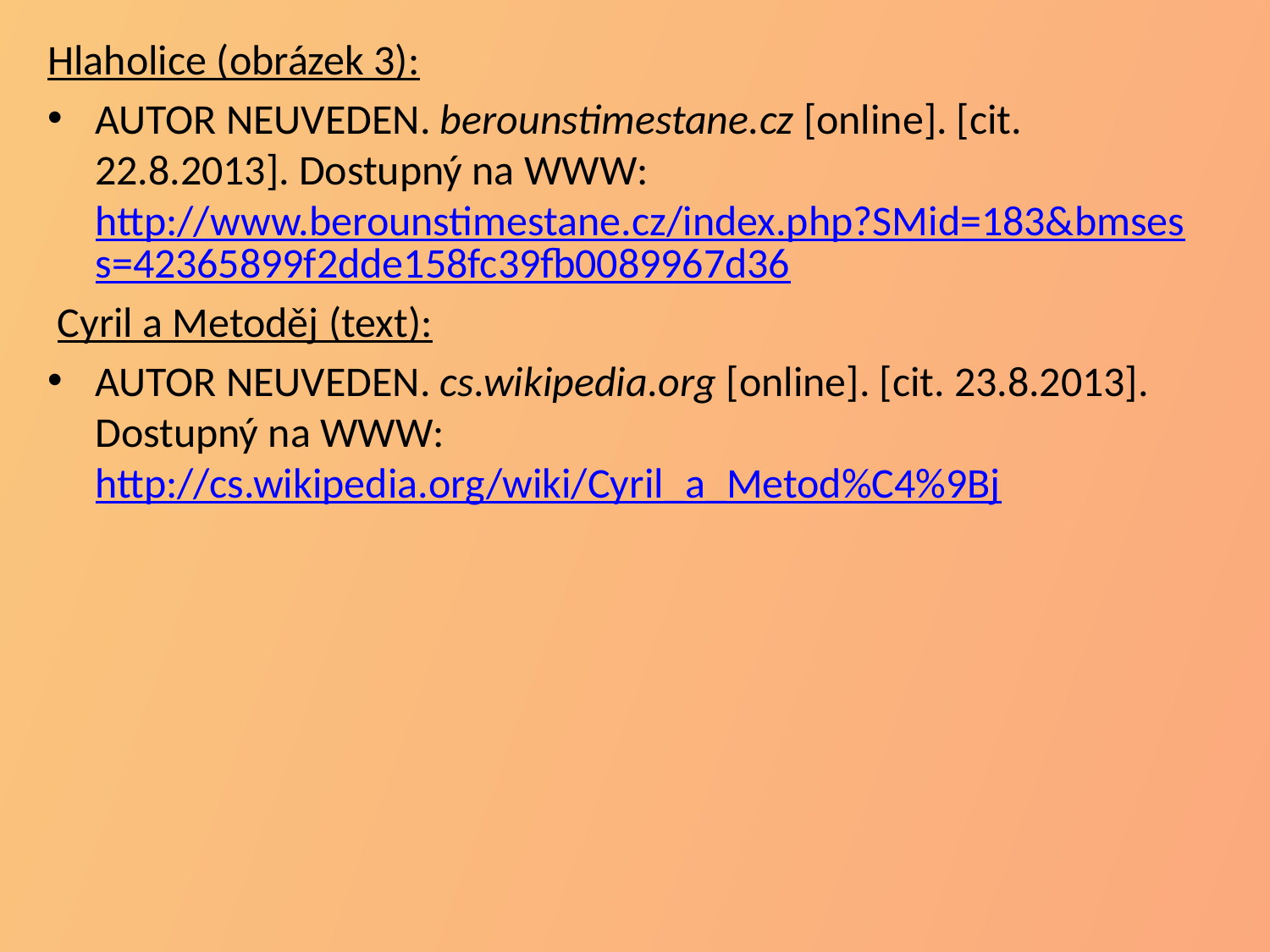

Hlaholice (obrázek 3):
AUTOR NEUVEDEN. berounstimestane.cz [online]. [cit. 22.8.2013]. Dostupný na WWW: http://www.berounstimestane.cz/index.php?SMid=183&bmsess=42365899f2dde158fc39fb0089967d36
 Cyril a Metoděj (text):
AUTOR NEUVEDEN. cs.wikipedia.org [online]. [cit. 23.8.2013]. Dostupný na WWW: http://cs.wikipedia.org/wiki/Cyril_a_Metod%C4%9Bj